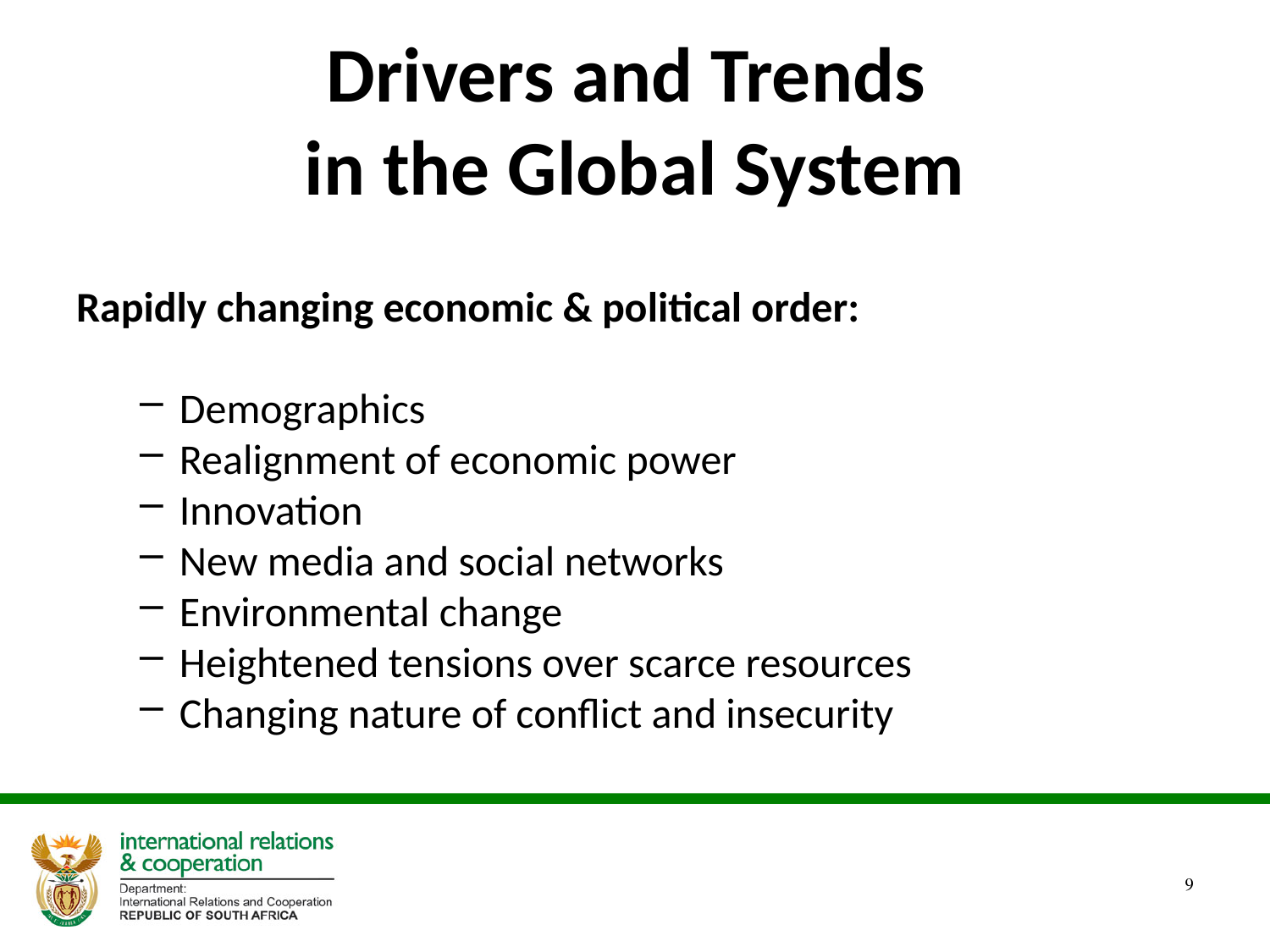

# Drivers and Trends in the Global System

Rapidly changing economic & political order:

Demographics
Realignment of economic power
Innovation
New media and social networks
Environmental change
Heightened tensions over scarce resources
Changing nature of conflict and insecurity

9